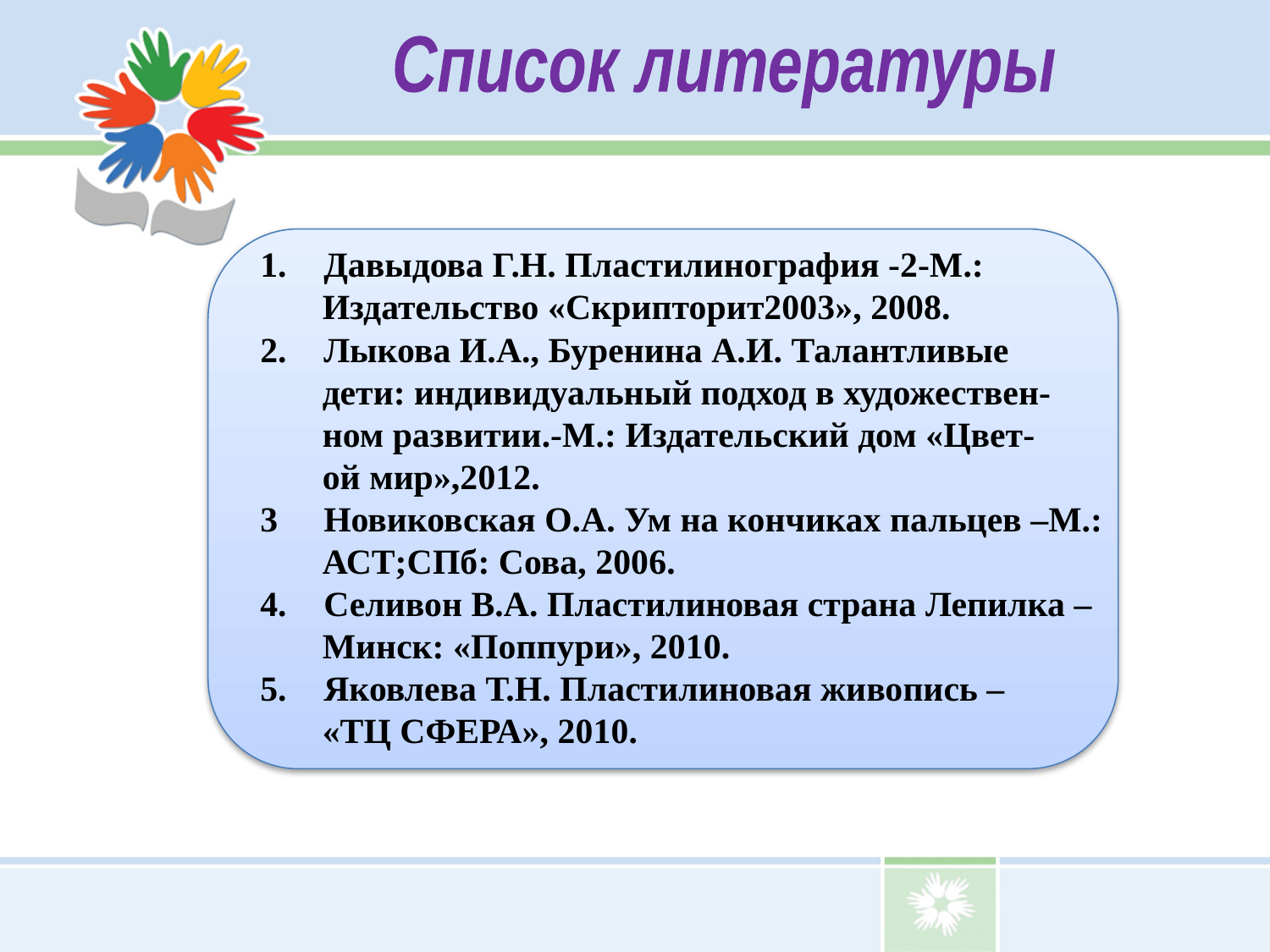

Список литературы

Давыдова Г.Н. Пластилинография -2-М.:
       Издательство «Скрипторит2003», 2008.
Лыкова И.А., Буренина А.И. Талантливые
       дети: индивидуальный подход в художествен-
       ном развитии.-М.: Издательский дом «Цвет-
       ой мир»,2012.
Новиковская О.А. Ум на кончиках пальцев –М.:
       АСТ;СПб: Сова, 2006.
Селивон В.А. Пластилиновая страна Лепилка –
       Минск: «Поппури», 2010.
Яковлева Т.Н. Пластилиновая живопись –
       «ТЦ СФЕРА», 2010.